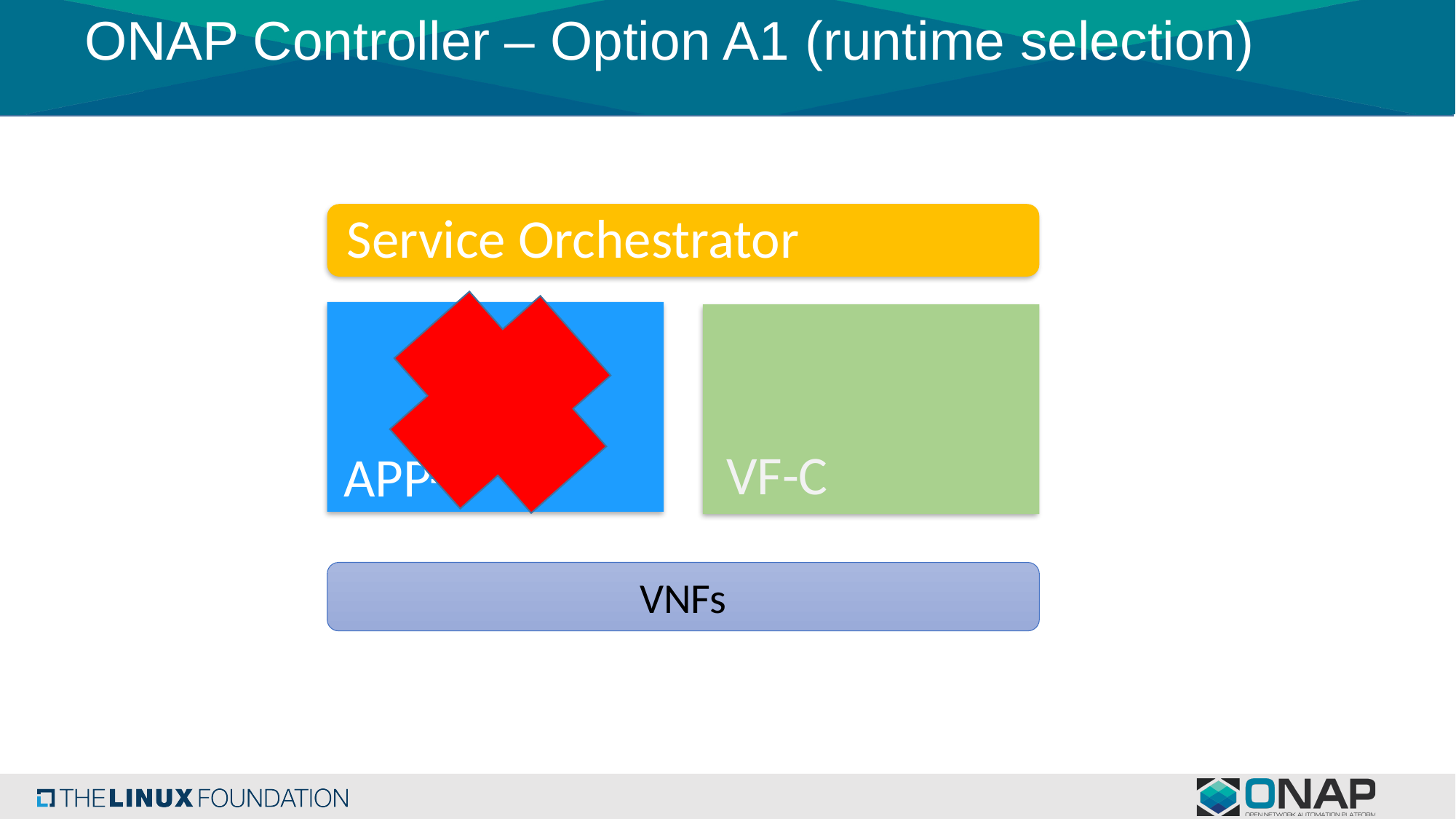

# ONAP Controller – Option A1 (runtime selection)

Service Orchestrator

APP-C

VF-C
VNFs